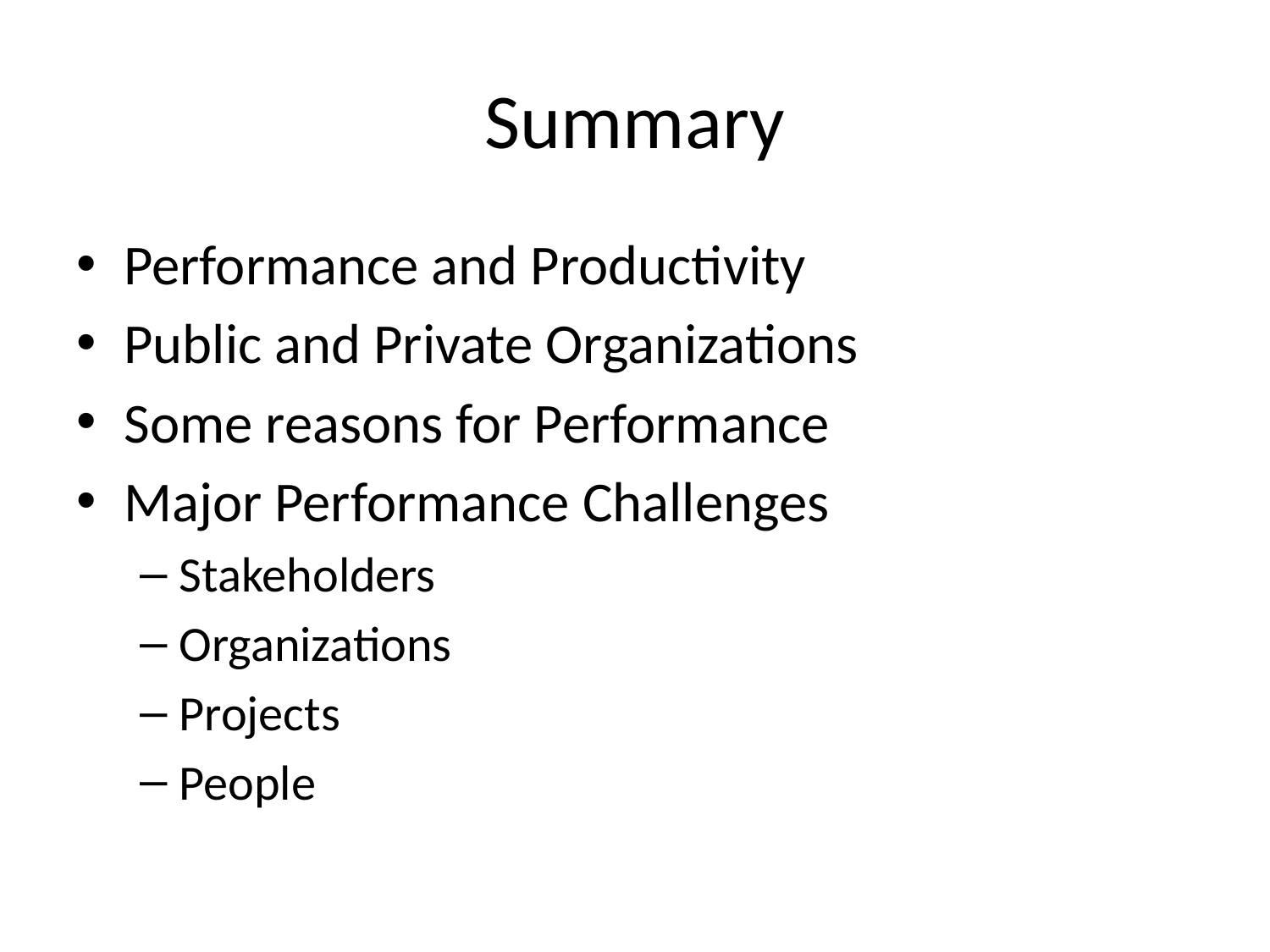

# Summary
Performance and Productivity
Public and Private Organizations
Some reasons for Performance
Major Performance Challenges
Stakeholders
Organizations
Projects
People